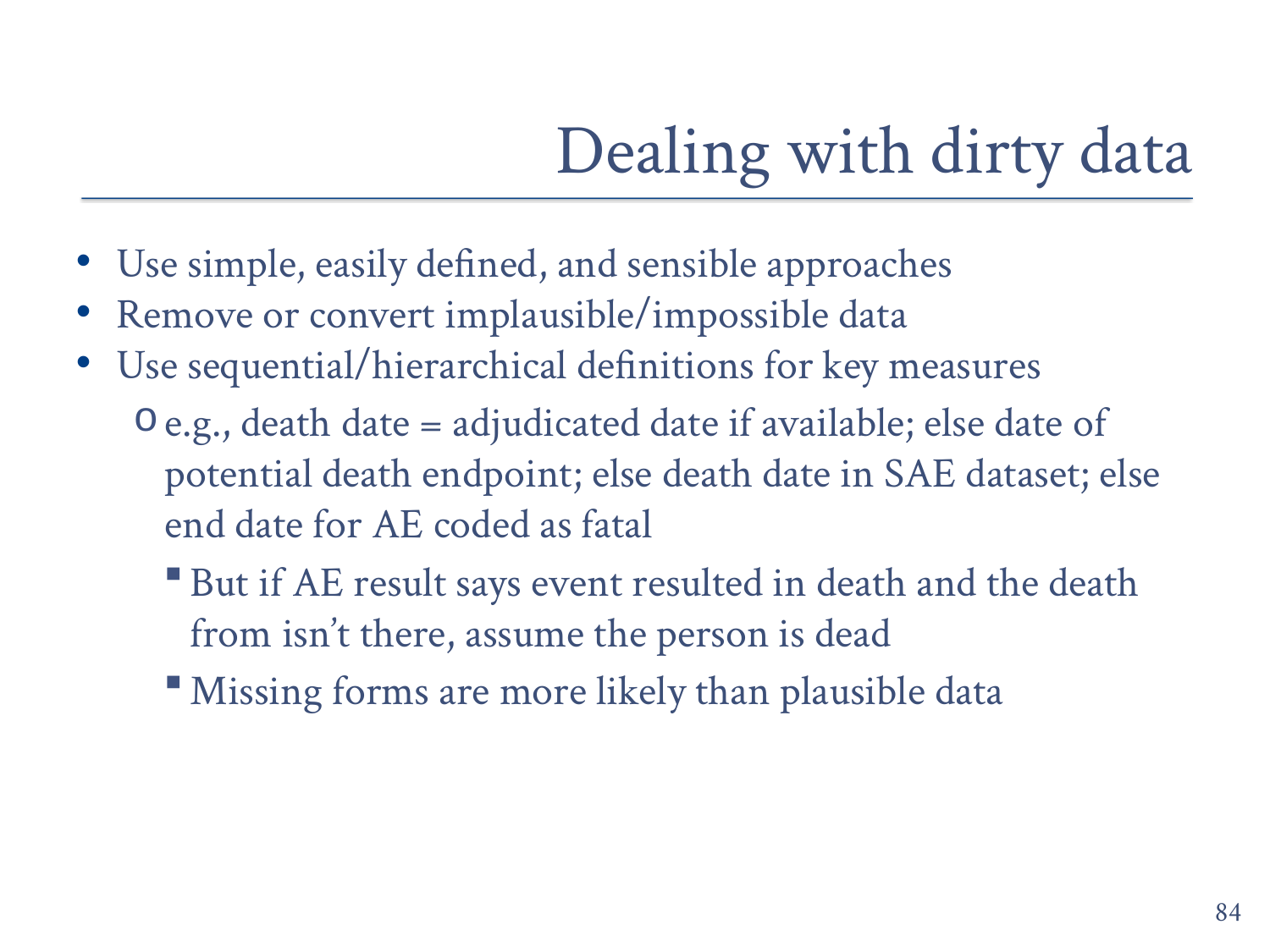

# Dealing with dirty data
Use simple, easily defined, and sensible approaches
Remove or convert implausible/impossible data
Use sequential/hierarchical definitions for key measures
e.g., death date = adjudicated date if available; else date of potential death endpoint; else death date in SAE dataset; else end date for AE coded as fatal
But if AE result says event resulted in death and the death from isn’t there, assume the person is dead
Missing forms are more likely than plausible data
84